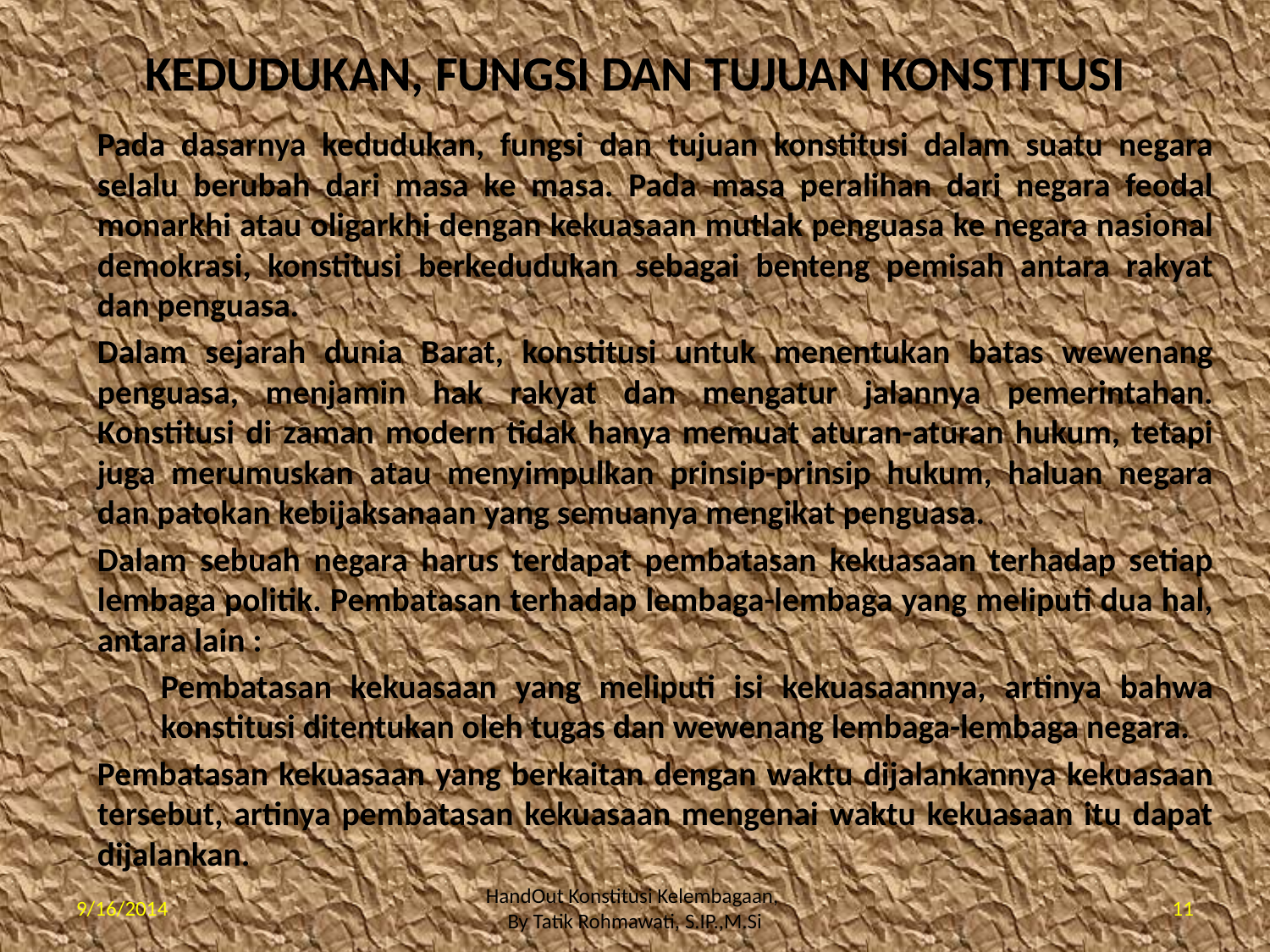

# KEDUDUKAN, FUNGSI DAN TUJUAN KONSTITUSI
Pada dasarnya kedudukan, fungsi dan tujuan konstitusi dalam suatu negara selalu berubah dari masa ke masa. Pada masa peralihan dari negara feodal monarkhi atau oligarkhi dengan kekuasaan mutlak penguasa ke negara nasional demokrasi, konstitusi berkedudukan sebagai benteng pemisah antara rakyat dan penguasa.
Dalam sejarah dunia Barat, konstitusi untuk menentukan batas wewenang penguasa, menjamin hak rakyat dan mengatur jalannya pemerintahan. Konstitusi di zaman modern tidak hanya memuat aturan-aturan hukum, tetapi juga merumuskan atau menyimpulkan prinsip-prinsip hukum, haluan negara dan patokan kebijaksanaan yang semuanya mengikat penguasa.
Dalam sebuah negara harus terdapat pembatasan kekuasaan terhadap setiap lembaga politik. Pembatasan terhadap lembaga-lembaga yang meliputi dua hal, antara lain :
Pembatasan kekuasaan yang meliputi isi kekuasaannya, artinya bahwa konstitusi ditentukan oleh tugas dan wewenang lembaga-lembaga negara.
Pembatasan kekuasaan yang berkaitan dengan waktu dijalankannya kekuasaan tersebut, artinya pembatasan kekuasaan mengenai waktu kekuasaan itu dapat dijalankan.
9/16/2014
HandOut Konstitusi Kelembagaan,
By Tatik Rohmawati, S.IP.,M.Si
11